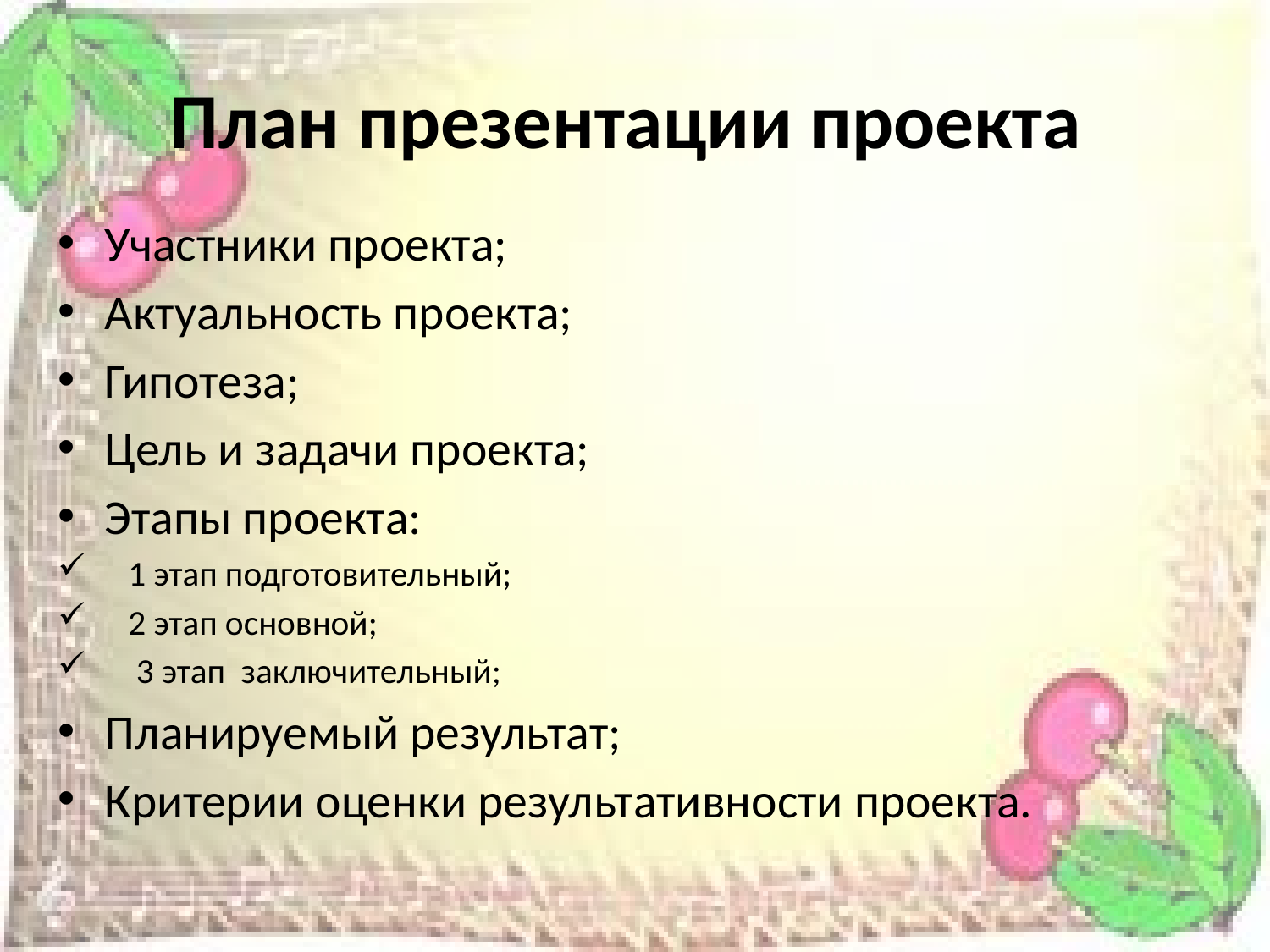

# План презентации проекта
Участники проекта;
Актуальность проекта;
Гипотеза;
Цель и задачи проекта;
Этапы проекта:
   1 этап подготовительный;
   2 этап основной;
    3 этап  заключительный;
Планируемый результат;
Критерии оценки результативности проекта.